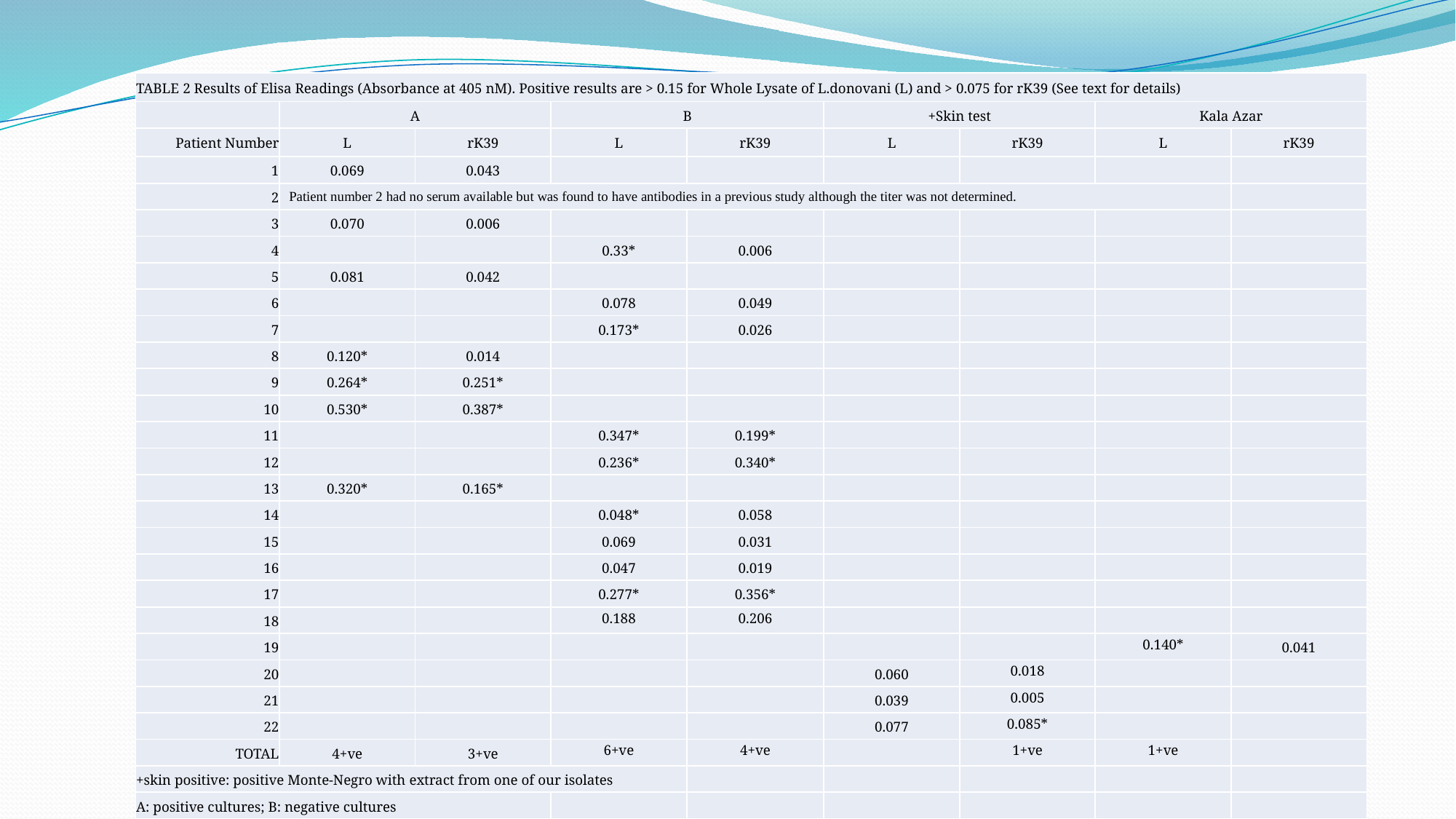

| TABLE 2 Results of Elisa Readings (Absorbance at 405 nM). Positive results are > 0.15 for Whole Lysate of L.donovani (L) and > 0.075 for rK39 (See text for details) |  |  |  |  |  |  |  |  |
| --- | --- | --- | --- | --- | --- | --- | --- | --- |
|  | A |  | B |  | +Skin test |  | Kala Azar |  |
| Patient Number | L | rK39 | L | rK39 | L | rK39 | L | rK39 |
| 1 | 0.069 | 0.043 |  |  |  |  |  |  |
| 2 | Patient number 2 had no serum available but was found to have antibodies in a previous study although the titer was not determined. |  |  |  |  |  |  |  |
| 3 | 0.070 | 0.006 |  |  |  |  |  |  |
| 4 |  |  | 0.33\* | 0.006 |  |  |  |  |
| 5 | 0.081 | 0.042 |  |  |  |  |  |  |
| 6 |  |  | 0.078 | 0.049 |  |  |  |  |
| 7 |  |  | 0.173\* | 0.026 |  |  |  |  |
| 8 | 0.120\* | 0.014 |  |  |  |  |  |  |
| 9 | 0.264\* | 0.251\* |  |  |  |  |  |  |
| 10 | 0.530\* | 0.387\* |  |  |  |  |  |  |
| 11 |  |  | 0.347\* | 0.199\* |  |  |  |  |
| 12 |  |  | 0.236\* | 0.340\* |  |  |  |  |
| 13 | 0.320\* | 0.165\* |  |  |  |  |  |  |
| 14 |  |  | 0.048\* | 0.058 |  |  |  |  |
| 15 |  |  | 0.069 | 0.031 |  |  |  |  |
| 16 |  |  | 0.047 | 0.019 |  |  |  |  |
| 17 |  |  | 0.277\* | 0.356\* |  |  |  |  |
| 18 |  |  | 0.188 | 0.206 |  |  |  |  |
| 19 |  |  |  |  |  |  | 0.140\* | 0.041 |
| 20 |  |  |  |  | 0.060 | 0.018 |  |  |
| 21 |  |  |  |  | 0.039 | 0.005 |  |  |
| 22 |  |  |  |  | 0.077 | 0.085\* |  |  |
| TOTAL | 4+ve | 3+ve | 6+ve | 4+ve |  | 1+ve | 1+ve |  |
| +skin positive: positive Monte-Negro with extract from one of our isolates |  |  |  |  |  |  |  |  |
| A: positive cultures; B: negative cultures |  |  |  |  |  |  |  |  |
TABLE 2- Results of Elisa Readings (Absorbance at 405 nM).
Positive results are > 0.15 for Whole Lysate of L.donovani (L)
and > 0.075 for rK39 (See text for details).
+skin test: positive Monte-Negro with extract from one of our isolates.
A: Positive Cultures; B: Negative Cultures.